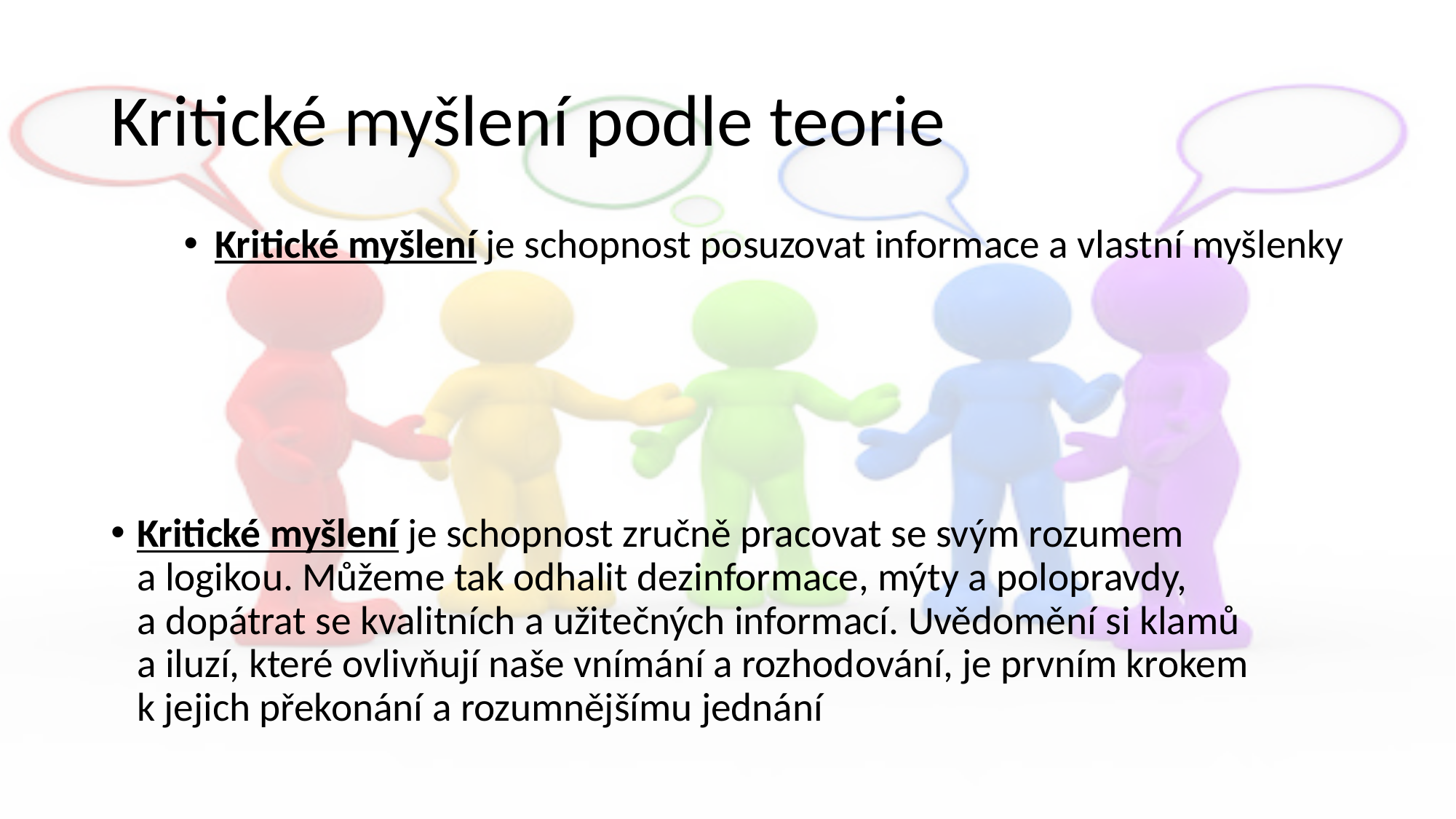

# Kritické myšlení podle teorie
Kritické myšlení je schopnost posuzovat informace a vlastní myšlenky

Kritické myšlení je schopnost zručně pracovat se svým rozumem
a logikou. Můžeme tak odhalit dezinformace, mýty a polopravdy, a dopátrat se kvalitních a užitečných informací. Uvědomění si klamů
a iluzí, které ovlivňují naše vnímání a rozhodování, je prvním krokem
k jejich překonání a rozumnějšímu jednání